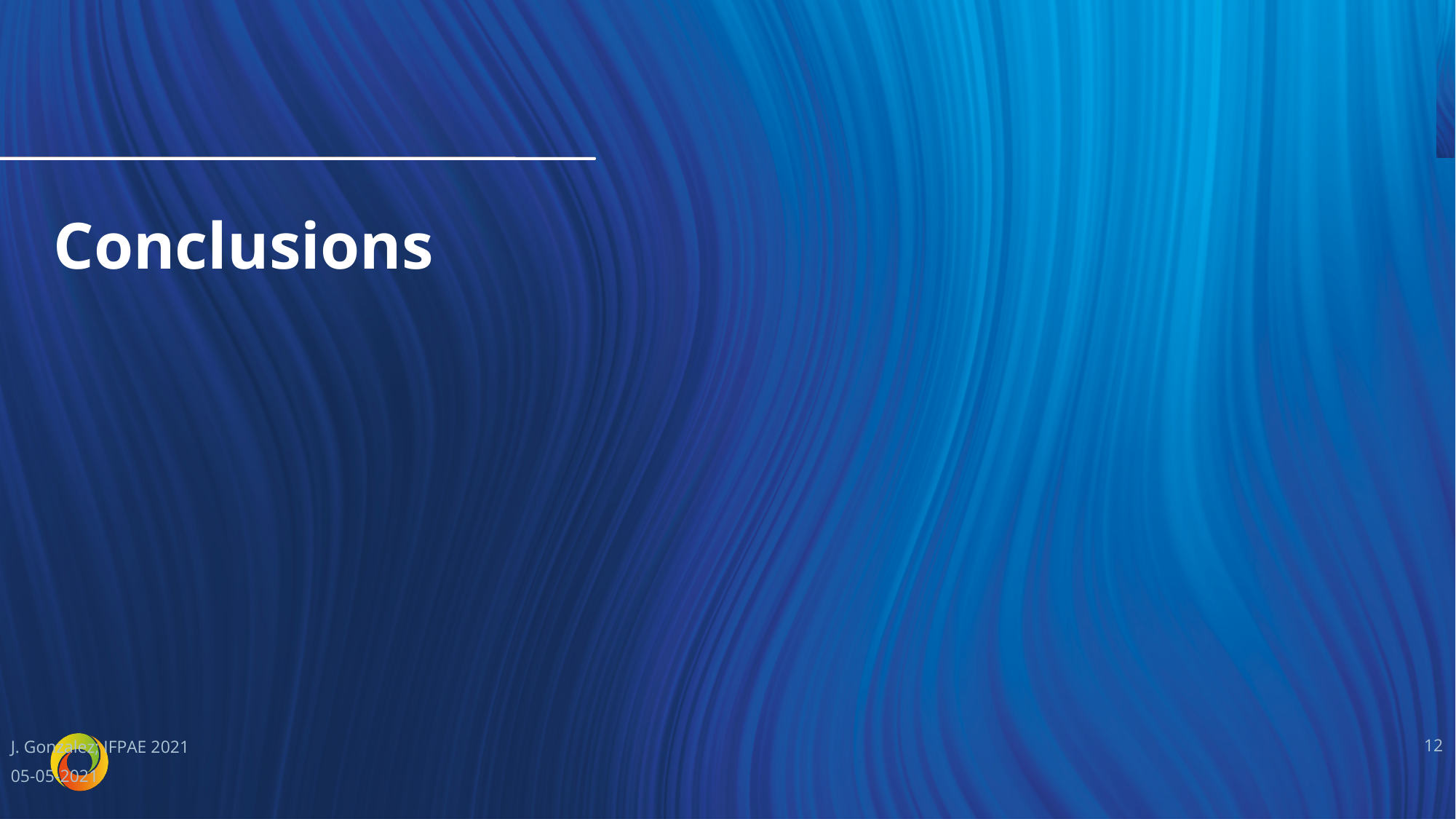

Conclusions

J. Gonzalez; IFPAE 2021
12
05-05-2021